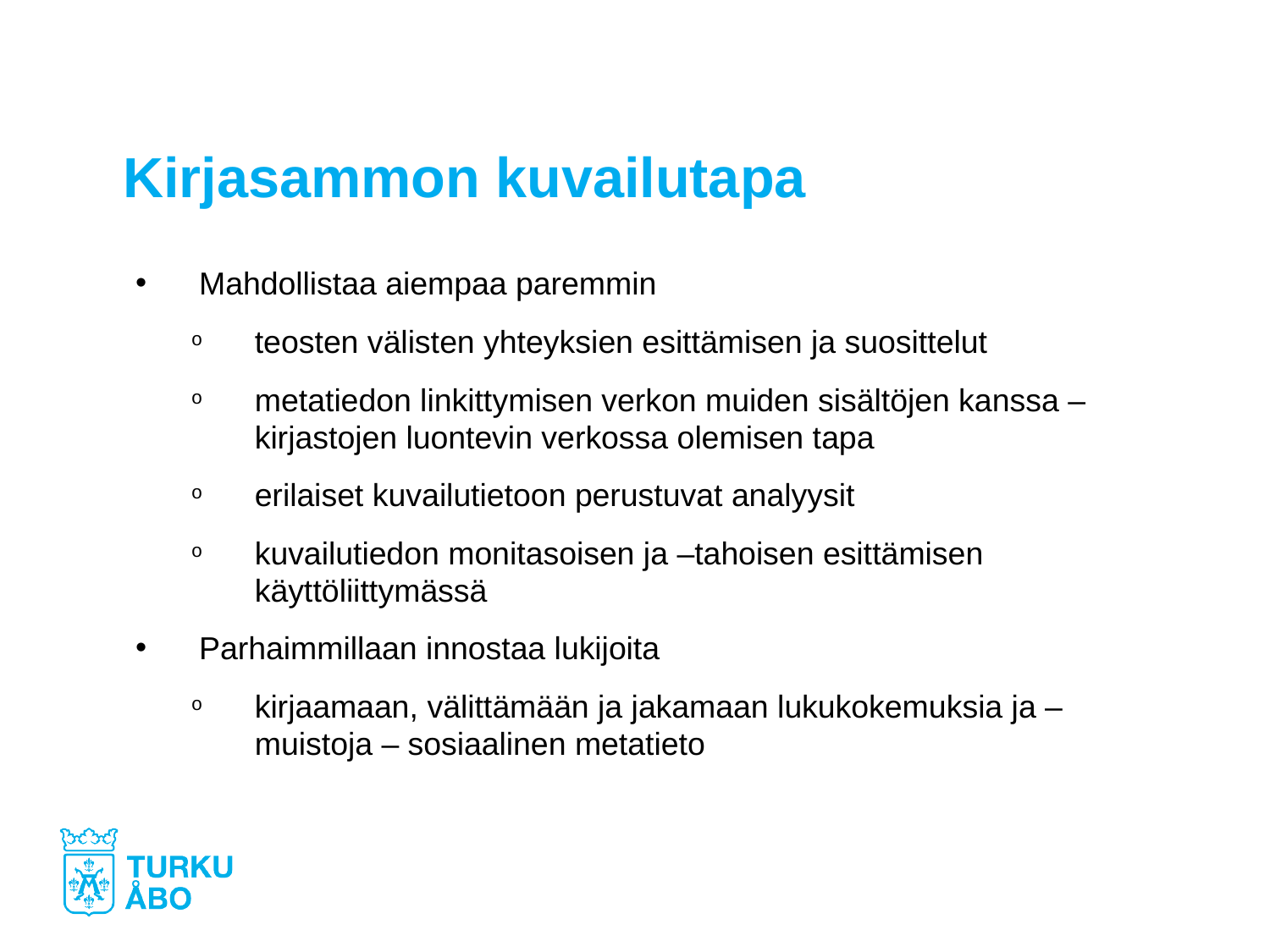

# Kirjasammon kuvailutapa
Mahdollistaa aiempaa paremmin
teosten välisten yhteyksien esittämisen ja suosittelut
metatiedon linkittymisen verkon muiden sisältöjen kanssa – kirjastojen luontevin verkossa olemisen tapa
erilaiset kuvailutietoon perustuvat analyysit
kuvailutiedon monitasoisen ja –tahoisen esittämisen käyttöliittymässä
Parhaimmillaan innostaa lukijoita
kirjaamaan, välittämään ja jakamaan lukukokemuksia ja –muistoja – sosiaalinen metatieto